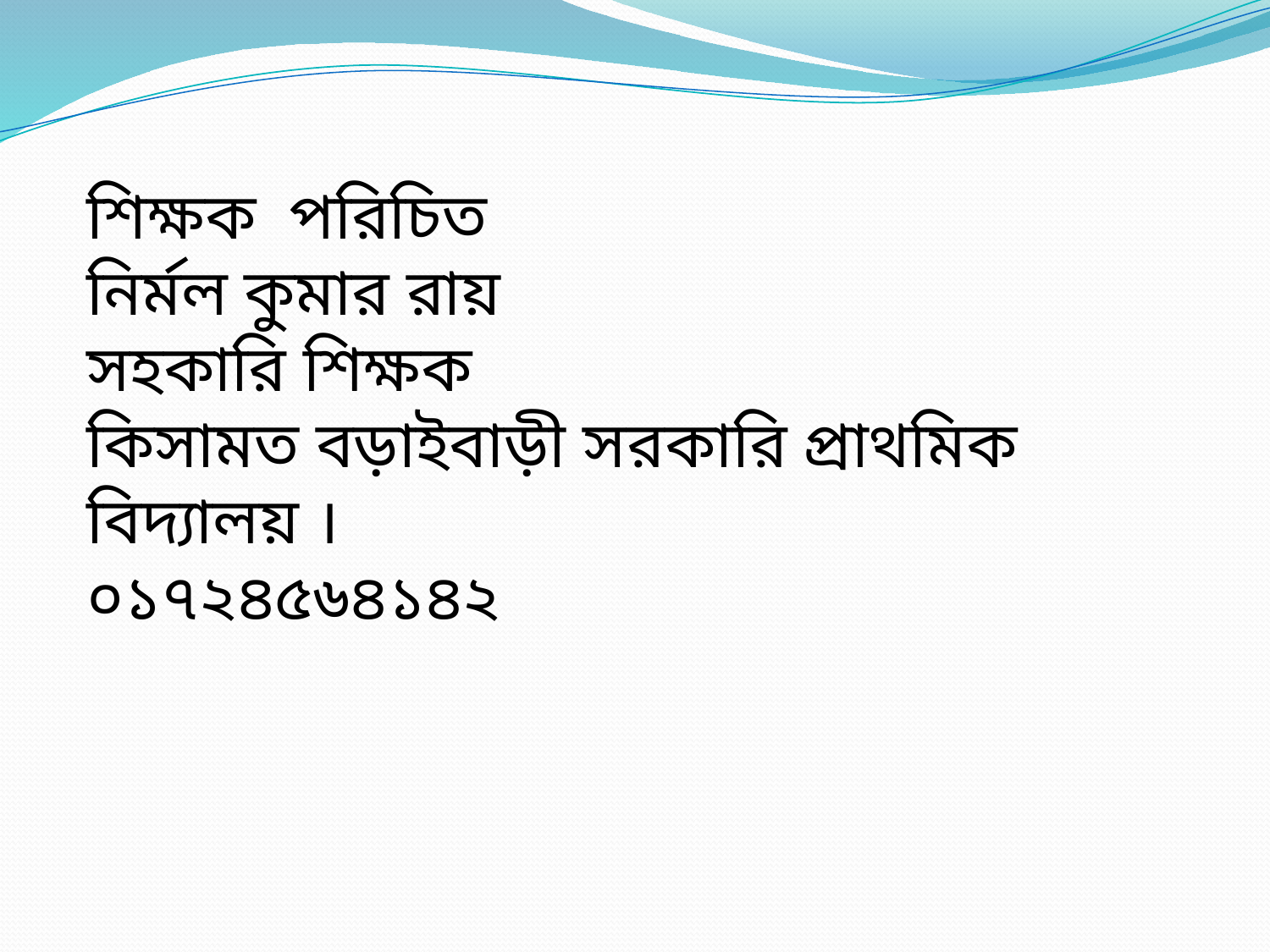

শিক্ষক  পরিচিত
নির্মল কুমার রায়
সহকারি শিক্ষক
কিসামত বড়াইবাড়ী সরকারি প্রাথমিক বিদ্যালয় ।
০১৭২৪৫৬৪১৪২